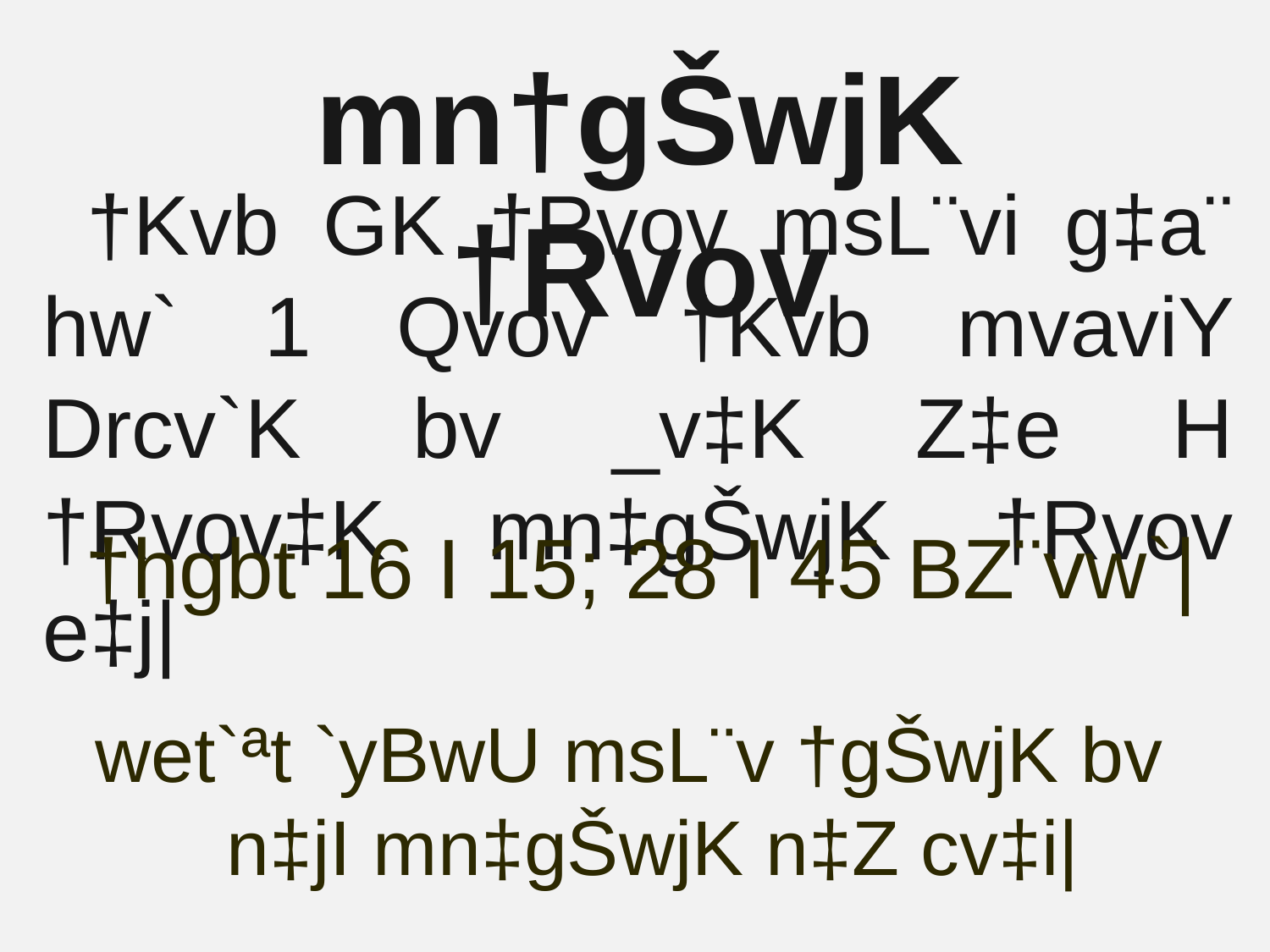

mn†gŠwjK †Rvov
 †Kvb GK †Rvov msL¨vi g‡a¨ hw` 1 Qvov †Kvb mvaviY Drcv`K bv _v‡K Z‡e H †Rvov‡K mn‡gŠwjK †Rvov e‡j|
 †hgbt 16 I 15; 28 I 45 BZ¨vw`|
wet`ªt `yBwU msL¨v †gŠwjK bv n‡jI mn‡gŠwjK n‡Z cv‡i|